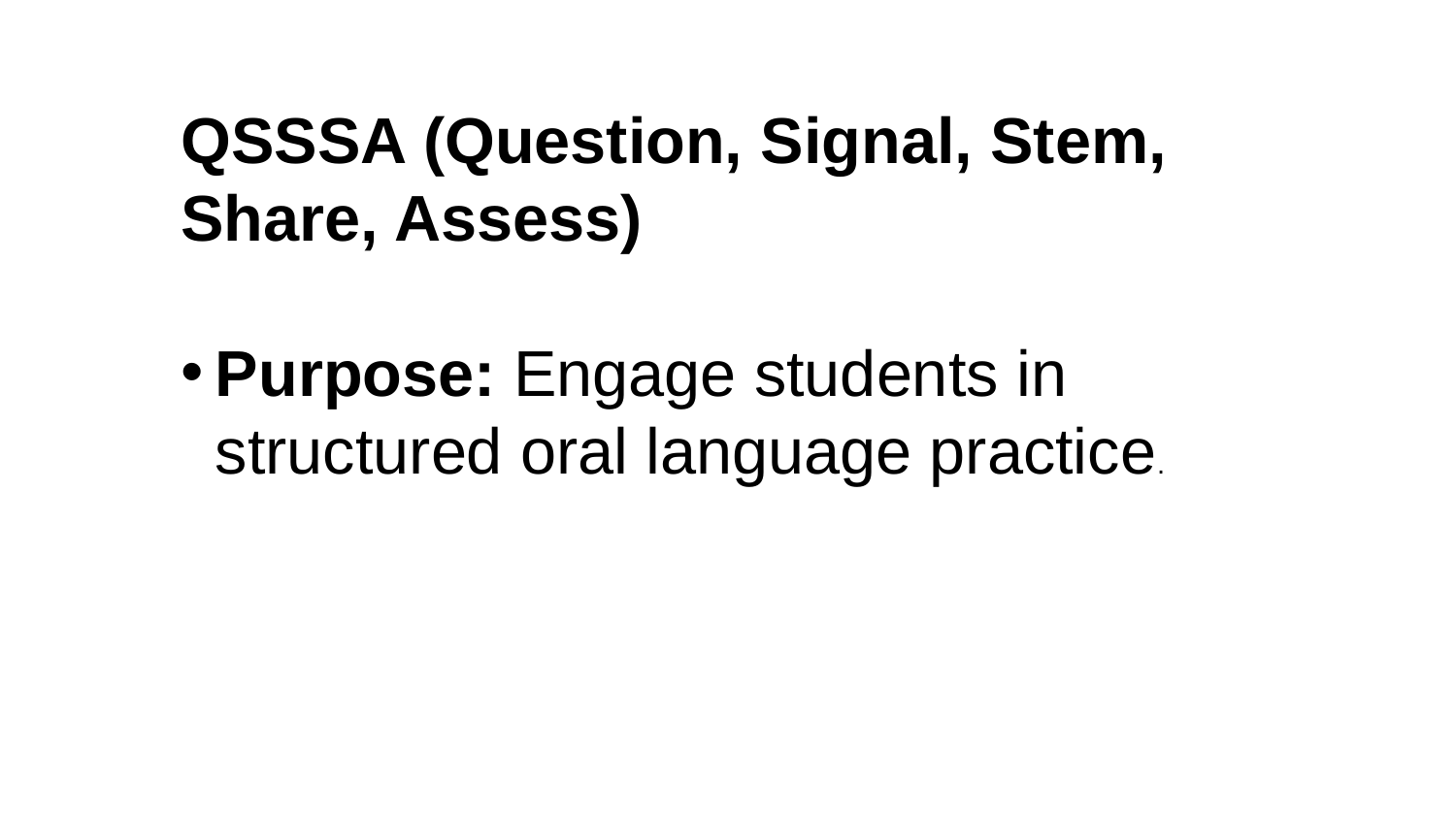

QSSSA (Question, Signal, Stem, Share, Assess)​

Purpose: Engage students in structured oral language practice.